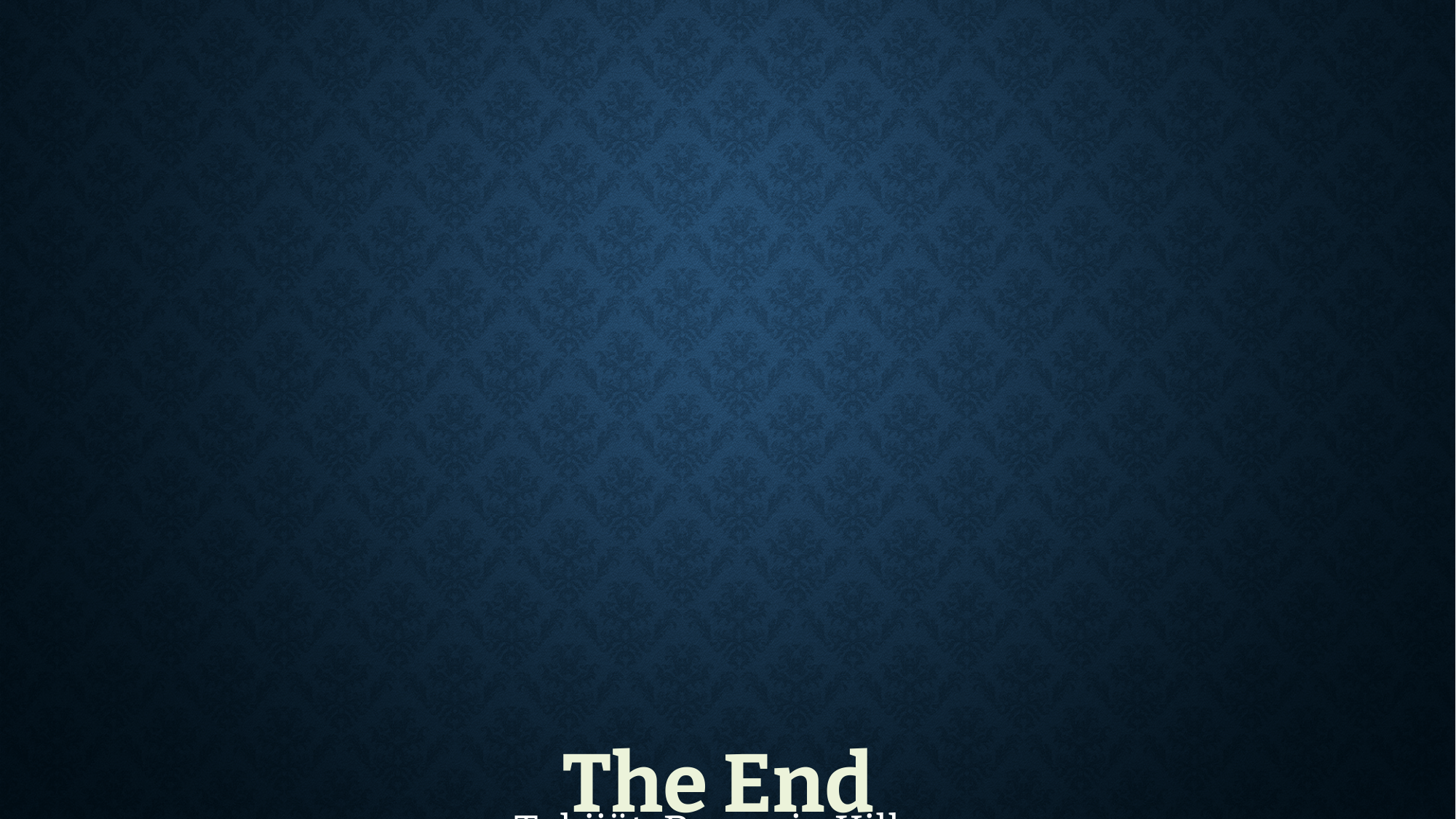

The End
Tekijät: Roosa ja Killa

Lähteet: Wikipedia,
Juha Harrin ”blogi”

Kuvat: Google kuvahaku

Mukana auttamassa: Anniina,
Eliska, Anni
Iiris, Veikka, Meeri, Tuomo